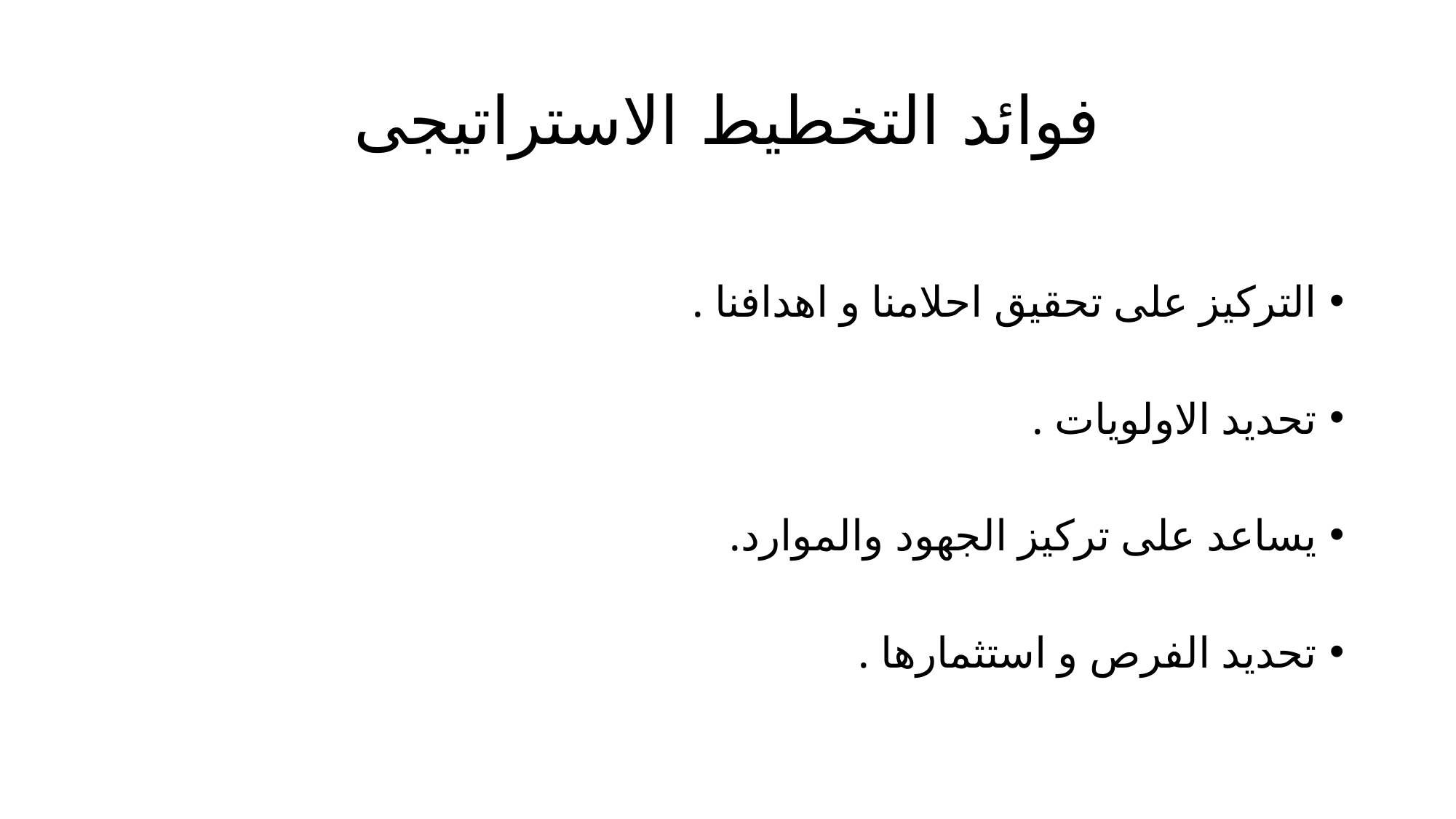

# فوائد التخطيط الاستراتيجى
التركيز على تحقيق احلامنا و اهدافنا .
تحديد الاولويات .
يساعد على تركيز الجهود والموارد.
تحديد الفرص و استثمارها .